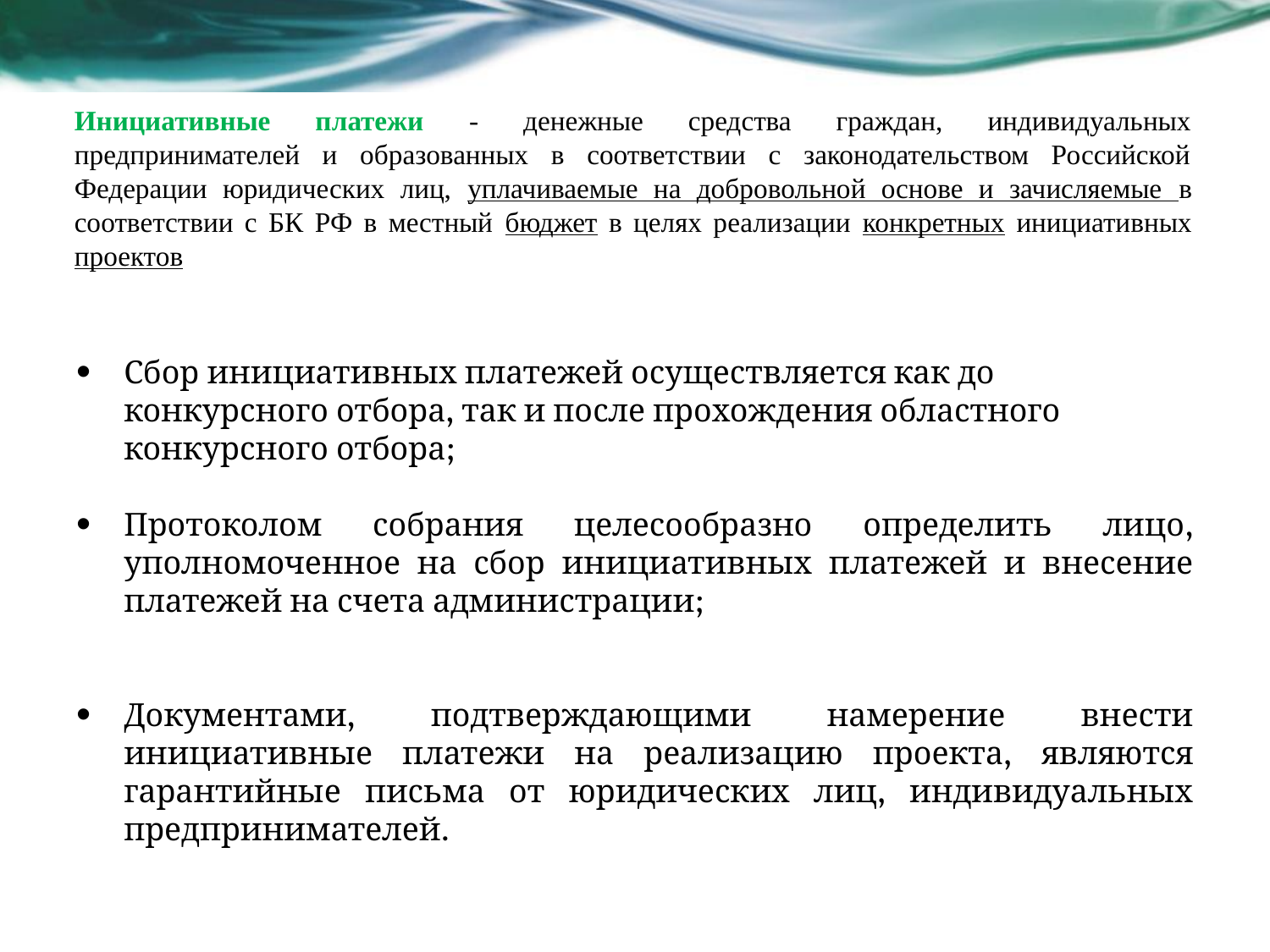

# Инициативные платежи - денежные средства граждан, индивидуальных предпринимателей и образованных в соответствии с законодательством Российской Федерации юридических лиц, уплачиваемые на добровольной основе и зачисляемые в соответствии с БК РФ в местный бюджет в целях реализации конкретных инициативных проектов
Сбор инициативных платежей осуществляется как до конкурсного отбора, так и после прохождения областного конкурсного отбора;

Протоколом собрания целесообразно определить лицо, уполномоченное на сбор инициативных платежей и внесение платежей на счета администрации;

Документами, подтверждающими намерение внести инициативные платежи на реализацию проекта, являются гарантийные письма от юридических лиц, индивидуальных предпринимателей.